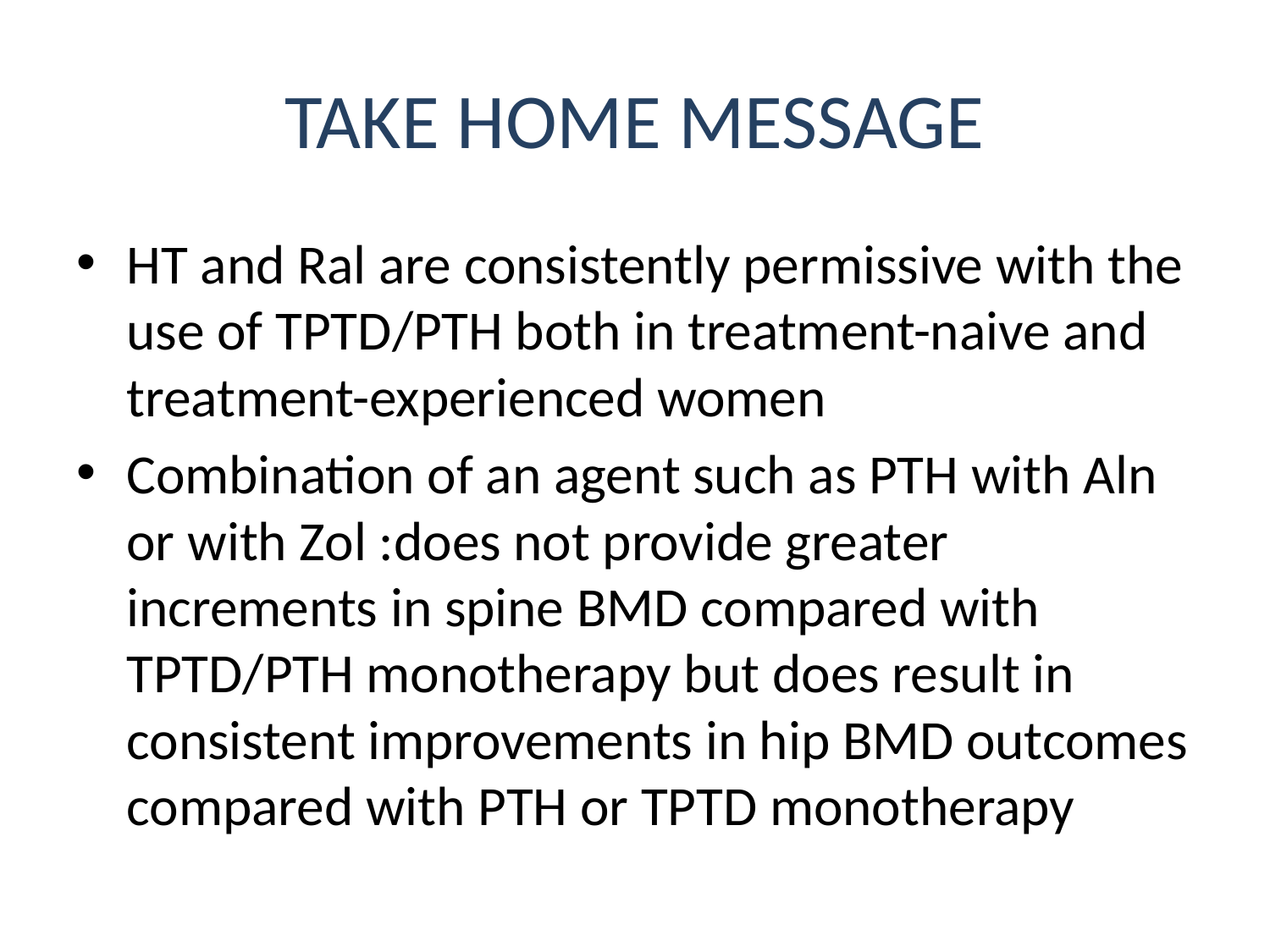

# TAKE HOME MESSAGE
HT and Ral are consistently permissive with the use of TPTD/PTH both in treatment-naive and treatment-experienced women
Combination of an agent such as PTH with Aln or with Zol :does not provide greater increments in spine BMD compared with TPTD/PTH monotherapy but does result in consistent improvements in hip BMD outcomes compared with PTH or TPTD monotherapy